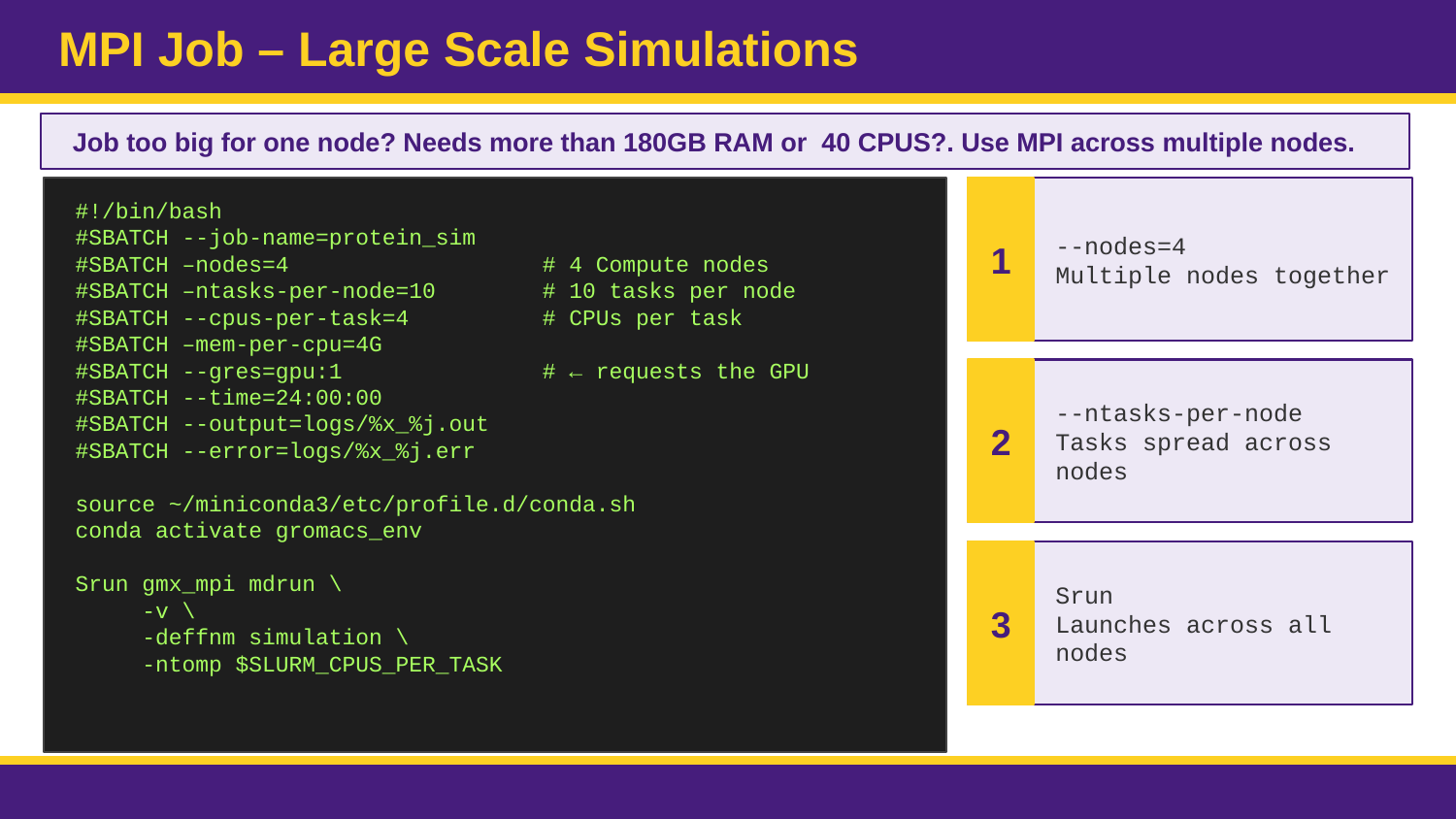

MPI Job – Large Scale Simulations

Job too big for one node? Needs more than 180GB RAM or  40 CPUS?. Use MPI across multiple nodes.

1
#!/bin/bash
#SBATCH --job-name=protein_sim
#SBATCH –nodes=4                   # 4 Compute nodes
#SBATCH –ntasks-per-node=10        # 10 tasks per node
#SBATCH --cpus-per-task=4          # CPUs per task
#SBATCH –mem-per-cpu=4G
#SBATCH --gres=gpu:1               # ← requests the GPU
#SBATCH --time=24:00:00
#SBATCH --output=logs/%x_%j.out
#SBATCH --error=logs/%x_%j.err

source ~/miniconda3/etc/profile.d/conda.sh
conda activate gromacs_env

Srun gmx_mpi mdrun \
     -v \
     -deffnm simulation \
     -ntomp $SLURM_CPUS_PER_TASK
--nodes=4
Multiple nodes together

2
--ntasks-per-node
Tasks spread across nodes

3
Srun
Launches across all nodes